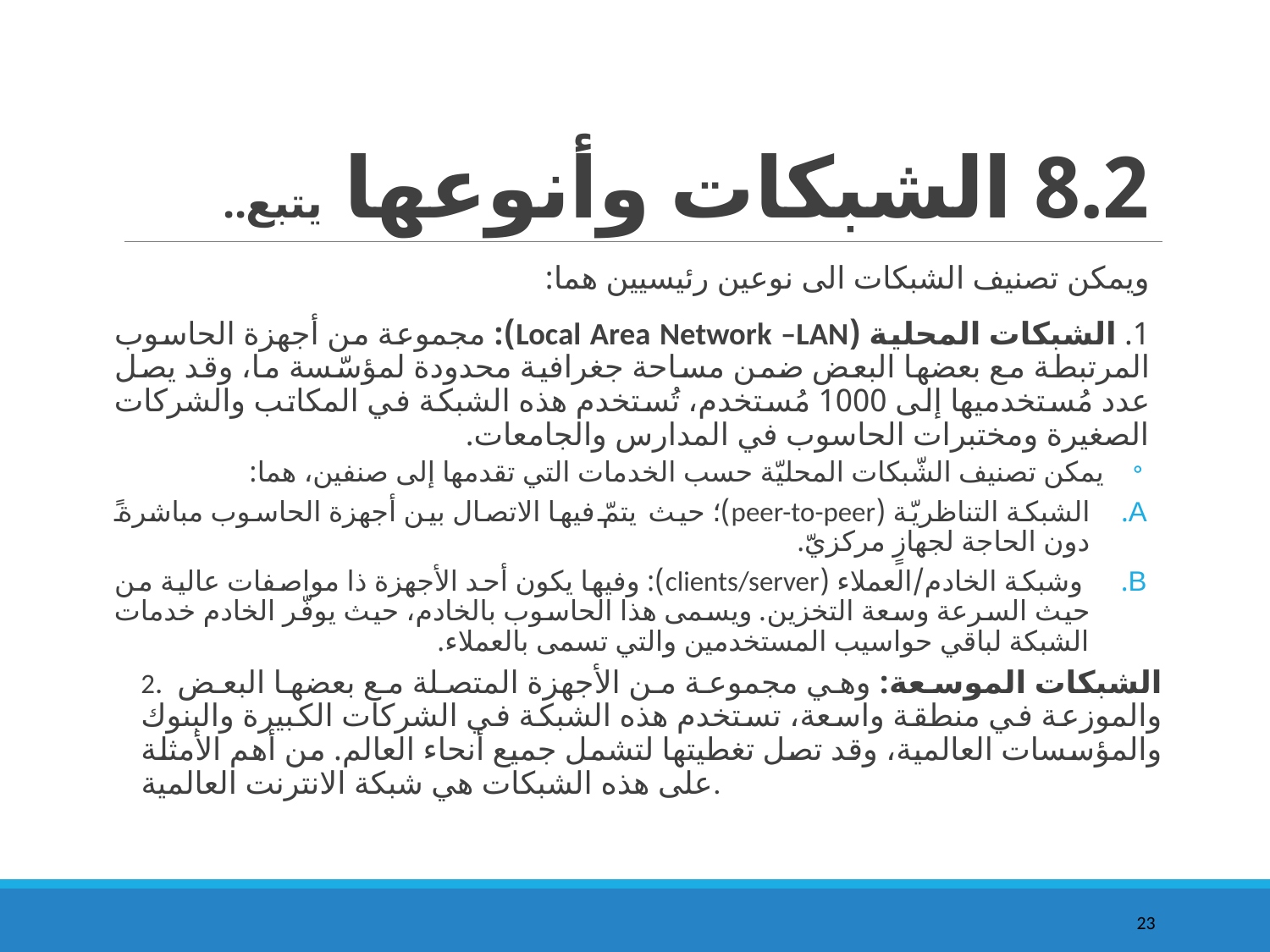

# 8.2 الشبكات وأنوعها يتبع..
ويمكن تصنيف الشبكات الى نوعين رئيسيين هما:
1. الشبكات المحلية (Local Area Network –LAN): مجموعة من أجهزة الحاسوب المرتبطة مع بعضها البعض ضمن مساحة جغرافية محدودة لمؤسّسة ما، وقد يصل عدد مُستخدميها إلى 1000 مُستخدم، تُستخدم هذه الشبكة في المكاتب والشركات الصغيرة ومختبرات الحاسوب في المدارس والجامعات.
 يمكن تصنيف الشّبكات المحليّة حسب الخدمات التي تقدمها إلى صنفين، هما:
الشبكة التناظريّة (peer-to-peer)؛ حيث يتمّ فيها الاتصال بين أجهزة الحاسوب مباشرةً دون الحاجة لجهازٍ مركزيّ.
 وشبكة الخادم/العملاء (clients/server): وفيها يكون أحد الأجهزة ذا مواصفات عالية من حيث السرعة وسعة التخزين. ويسمى هذا الحاسوب بالخادم، حيث يوفّر الخادم خدمات الشبكة لباقي حواسيب المستخدمين والتي تسمى بالعملاء.
2. الشبكات الموسعة: وهي مجموعة من الأجهزة المتصلة مع بعضها البعض والموزعة في منطقة واسعة، تستخدم هذه الشبكة في الشركات الكبيرة والبنوك والمؤسسات العالمية، وقد تصل تغطيتها لتشمل جميع أنحاء العالم. من أهم الأمثلة على هذه الشبكات هي شبكة الانترنت العالمية.

23